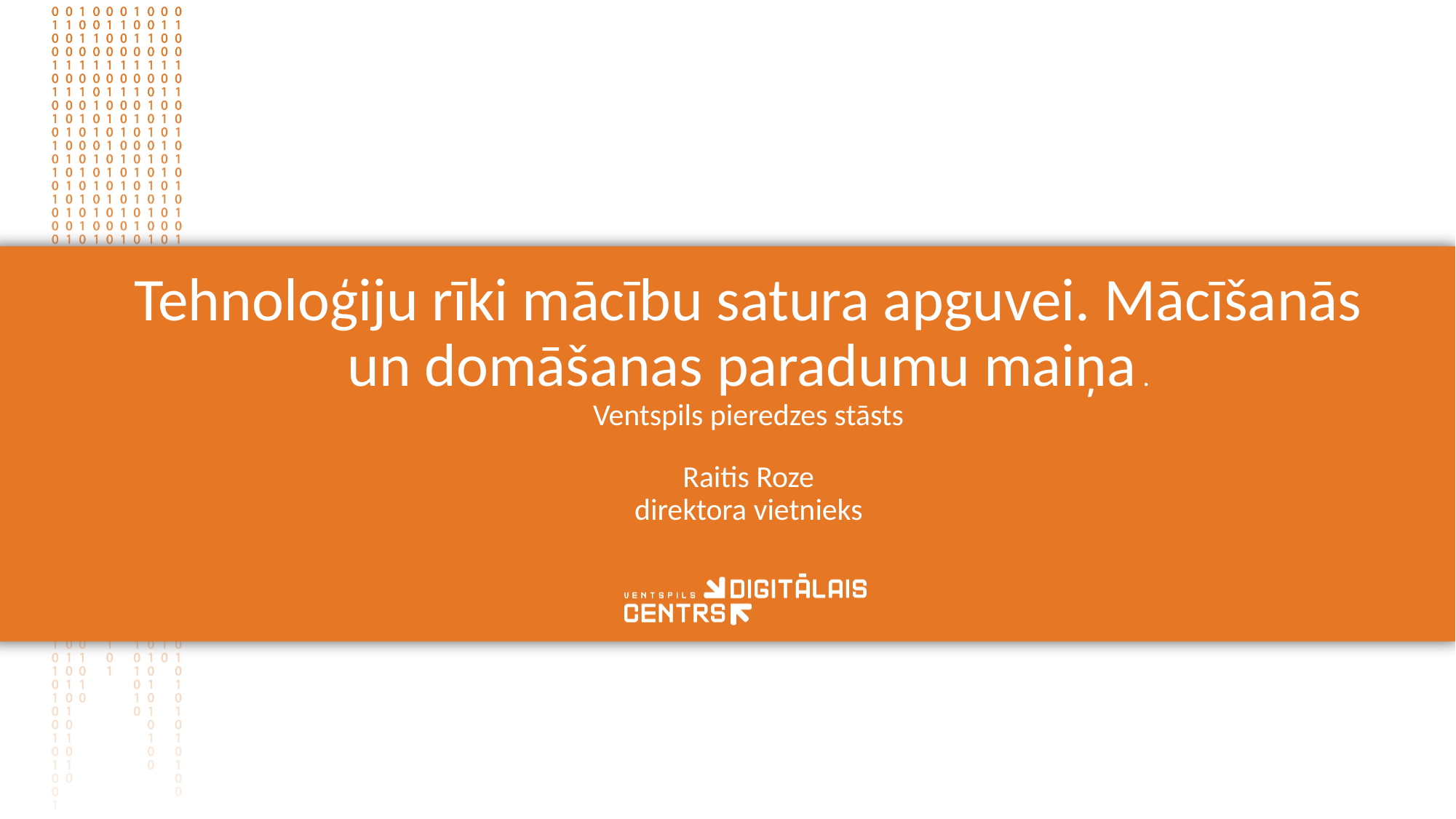

# Tehnoloģiju rīki mācību satura apguvei. Mācīšanās un domāšanas paradumu maiņa . Ventspils pieredzes stāsts   Raitis Roze direktora vietnieks